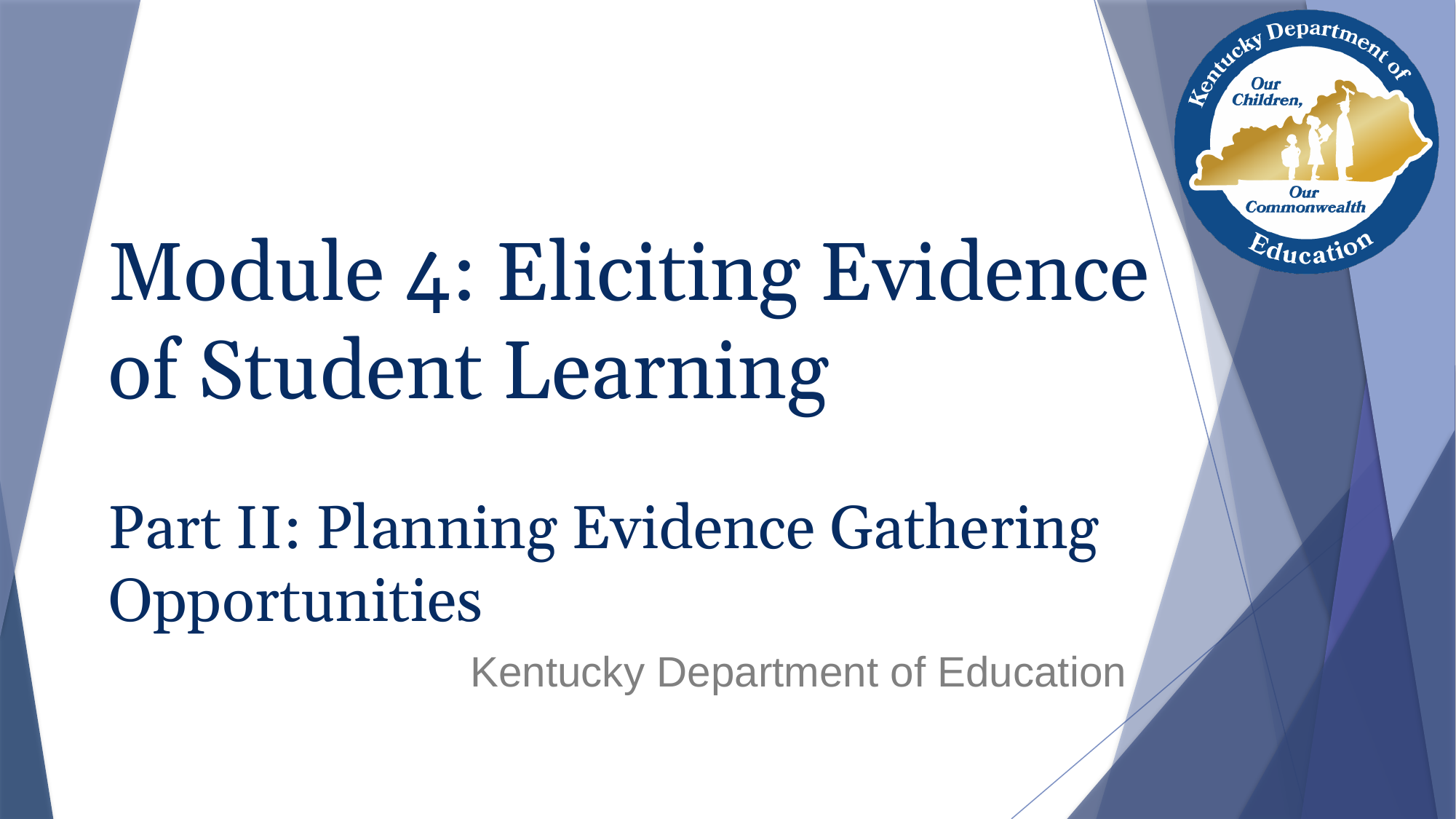

# Module 4: Eliciting Evidence of Student Learning Part II: Planning Evidence Gathering Opportunities
Kentucky Department of Education